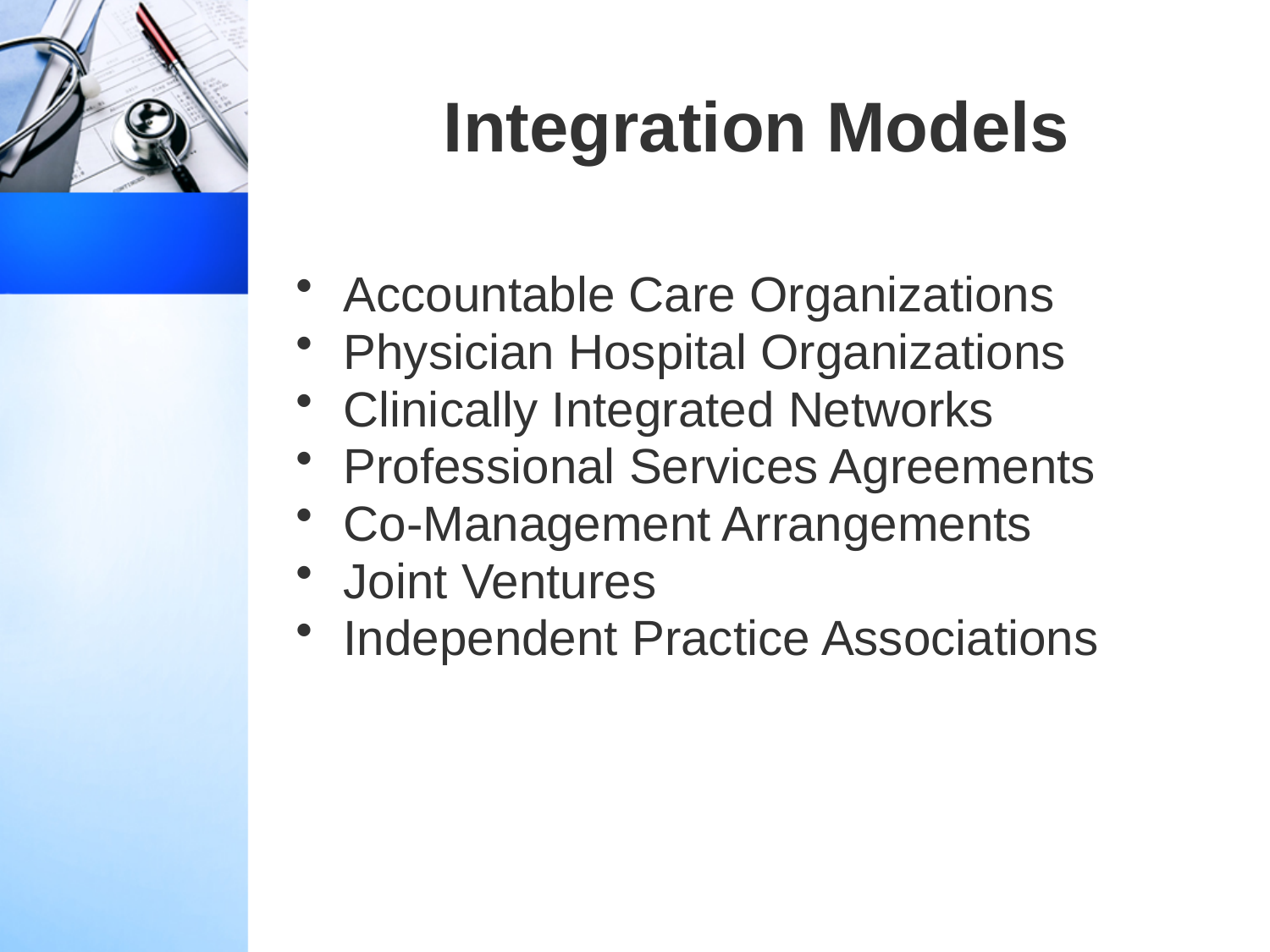

# Integration Models

Accountable Care Organizations
Physician Hospital Organizations
Clinically Integrated Networks
Professional Services Agreements
Co-Management Arrangements
Joint Ventures
Independent Practice Associations